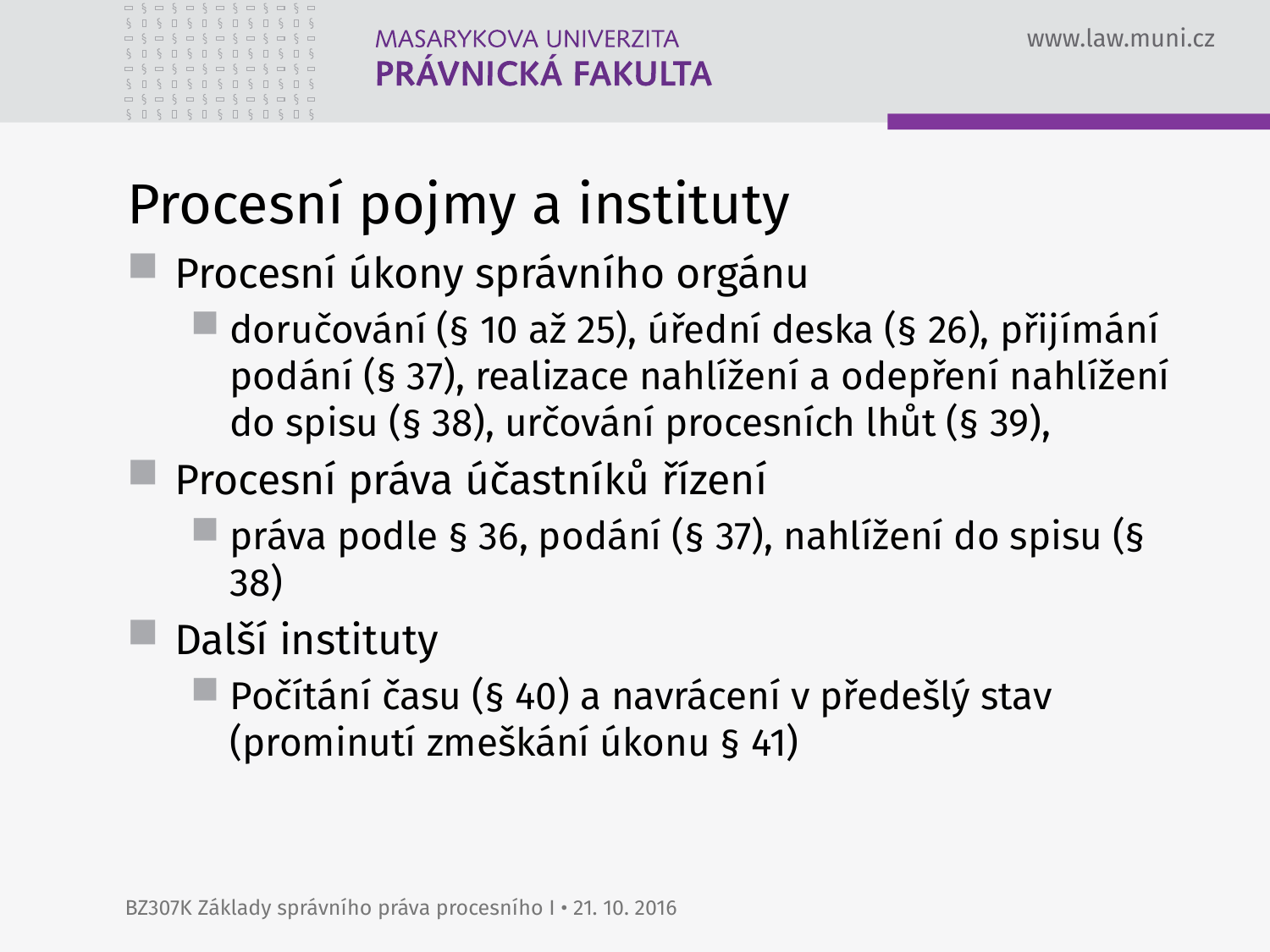

# Procesní pojmy a instituty
Procesní úkony správního orgánu
doručování (§ 10 až 25), úřední deska (§ 26), přijímání podání (§ 37), realizace nahlížení a odepření nahlížení do spisu (§ 38), určování procesních lhůt (§ 39),
Procesní práva účastníků řízení
práva podle § 36, podání (§ 37), nahlížení do spisu (§ 38)
Další instituty
Počítání času (§ 40) a navrácení v předešlý stav (prominutí zmeškání úkonu § 41)
BZ307K Základy správního práva procesního I • 21. 10. 2016